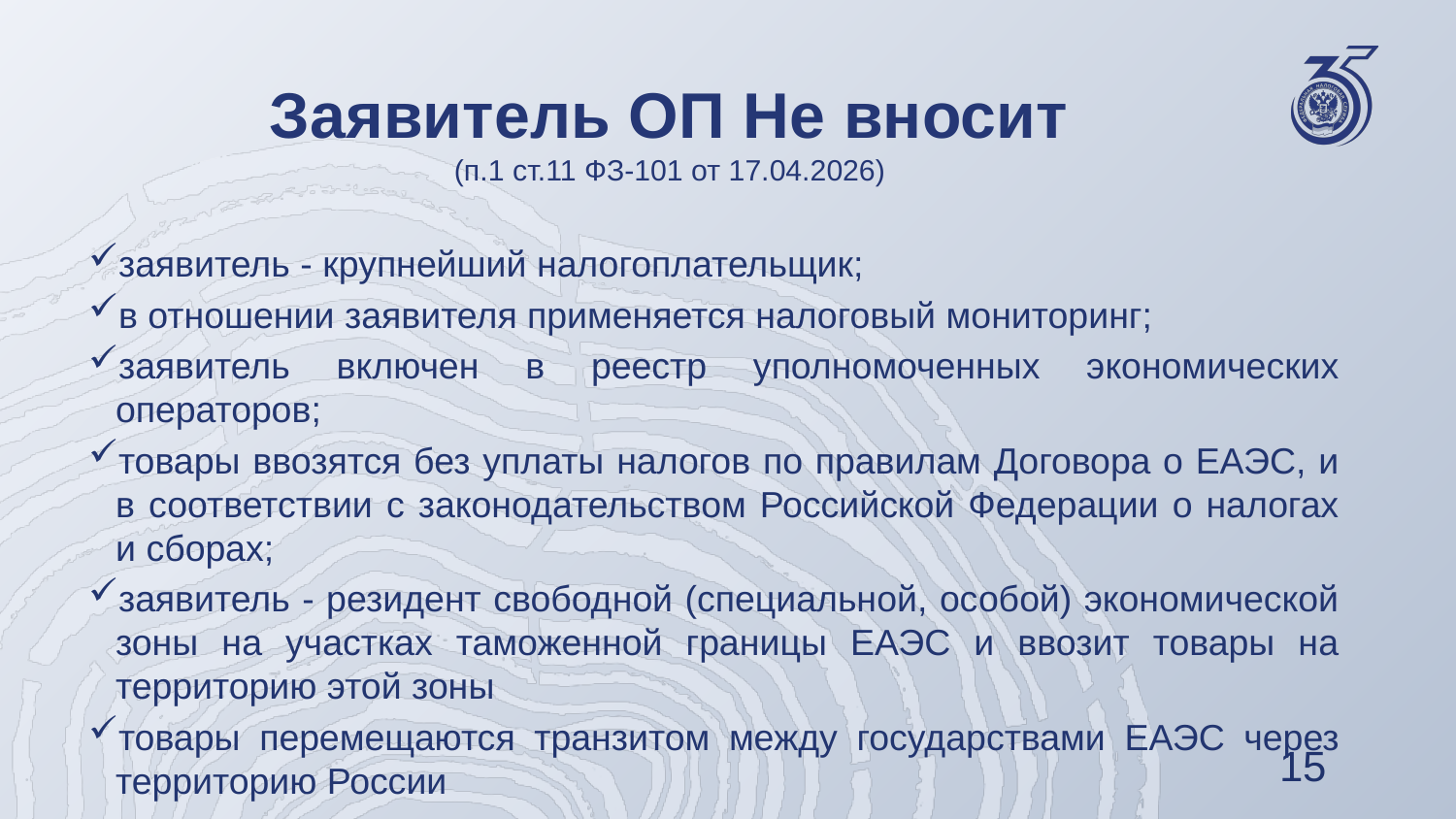

# Заявитель ОП Не вносит (п.1 ст.11 ФЗ-101 от 17.04.2026)
заявитель - крупнейший налогоплательщик;
в отношении заявителя применяется налоговый мониторинг;
заявитель включен в реестр уполномоченных экономических операторов;
товары ввозятся без уплаты налогов по правилам Договора о ЕАЭС, и в соответствии с законодательством Российской Федерации о налогах и сборах;
заявитель - резидент свободной (специальной, особой) экономической зоны на участках таможенной границы ЕАЭС и ввозит товары на территорию этой зоны
товары перемещаются транзитом между государствами ЕАЭС через территорию России

15